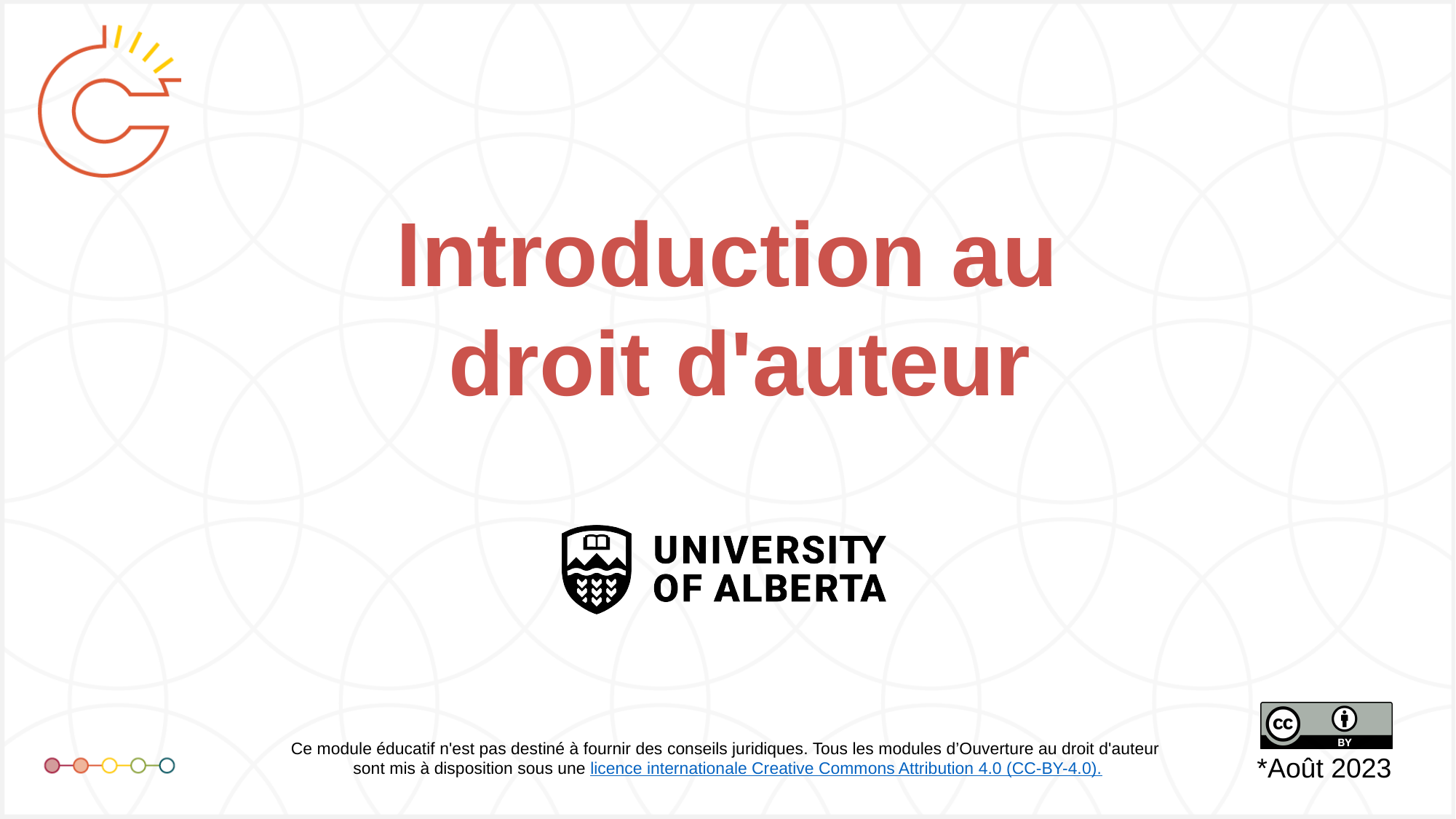

# Introduction au droit d'auteur

*Août 2023